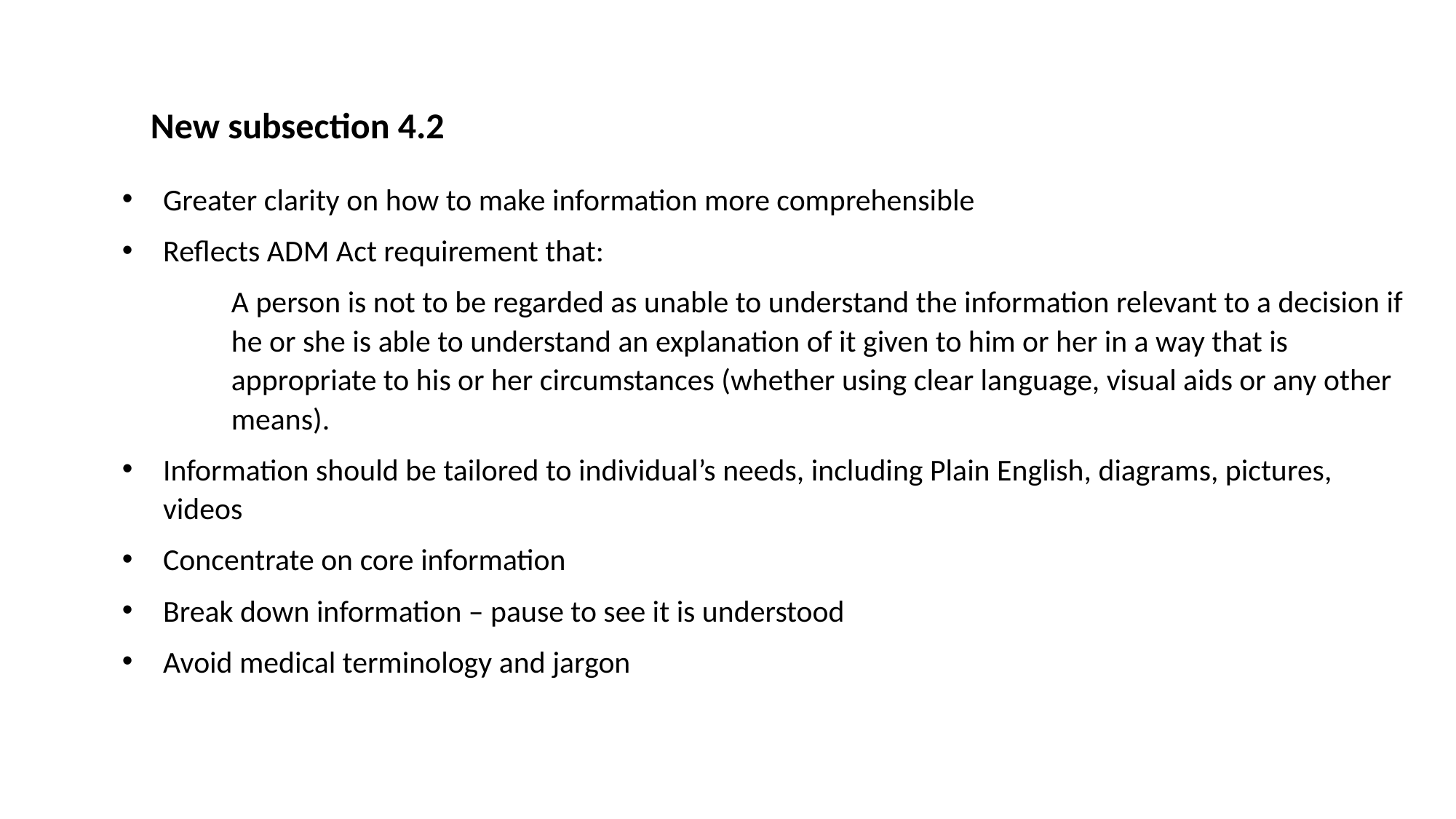

New subsection 4.2
Greater clarity on how to make information more comprehensible
Reflects ADM Act requirement that:
A person is not to be regarded as unable to understand the information relevant to a decision if he or she is able to understand an explanation of it given to him or her in a way that is appropriate to his or her circumstances (whether using clear language, visual aids or any other means).
Information should be tailored to individual’s needs, including Plain English, diagrams, pictures, videos
Concentrate on core information
Break down information – pause to see it is understood
Avoid medical terminology and jargon